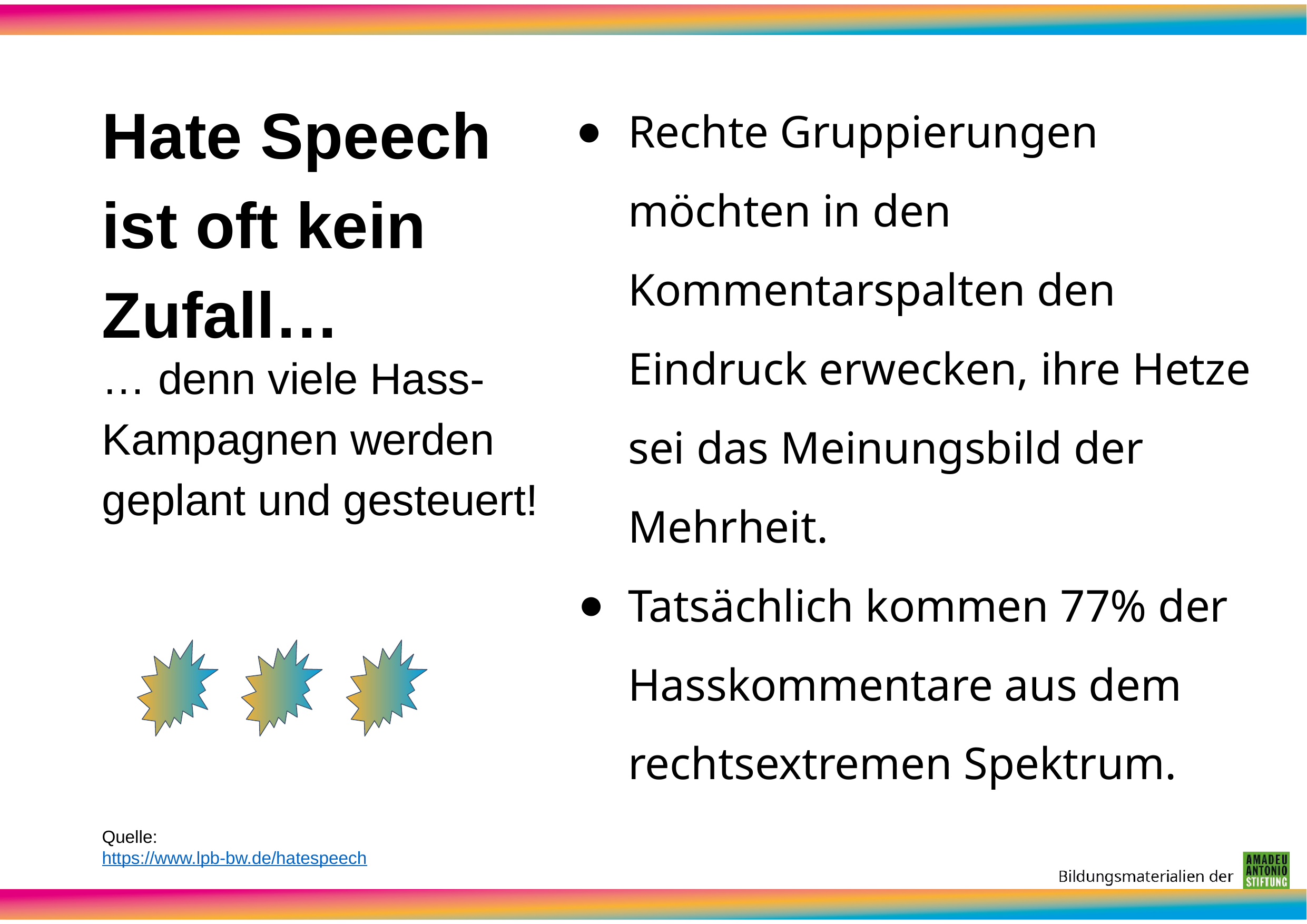

Rechte Gruppierungen möchten in den Kommentarspalten den Eindruck erwecken, ihre Hetze sei das Meinungsbild der Mehrheit.
Tatsächlich kommen 77% der Hasskommentare aus dem rechtsextremen Spektrum.

# Hate Speech ist oft kein Zufall…
… denn viele Hass-Kampagnen werden geplant und gesteuert!

Quelle: https://www.lpb-bw.de/hatespeech